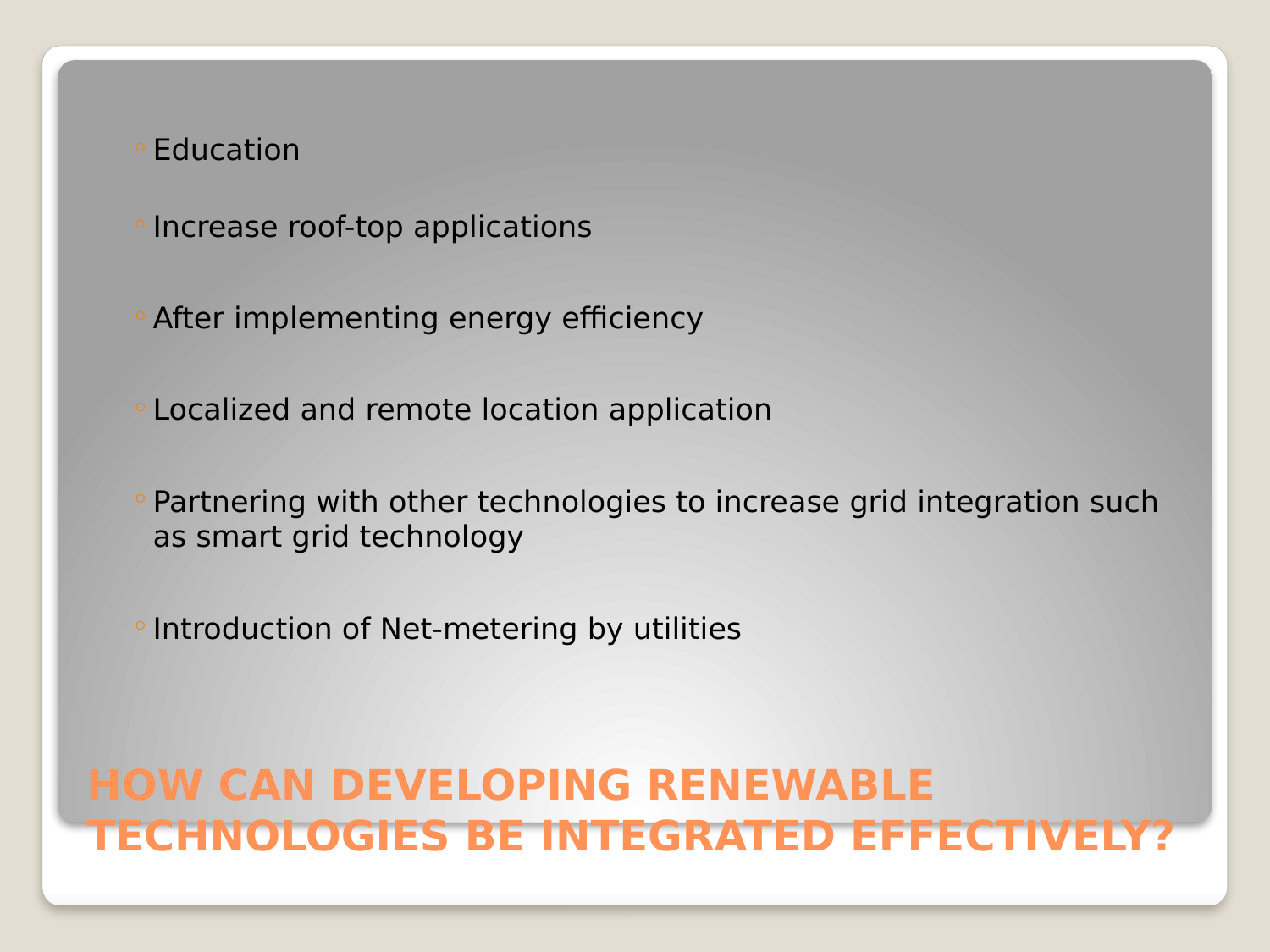

Education

Increase roof-top applications

After implementing energy efficiency

Localized and remote location application

Partnering with other technologies to increase grid integration such as smart grid technology

Introduction of Net-metering by utilities

# HOW CAN DEVELOPING RENEWABLE TECHNOLOGIES BE INTEGRATED EFFECTIVELY?